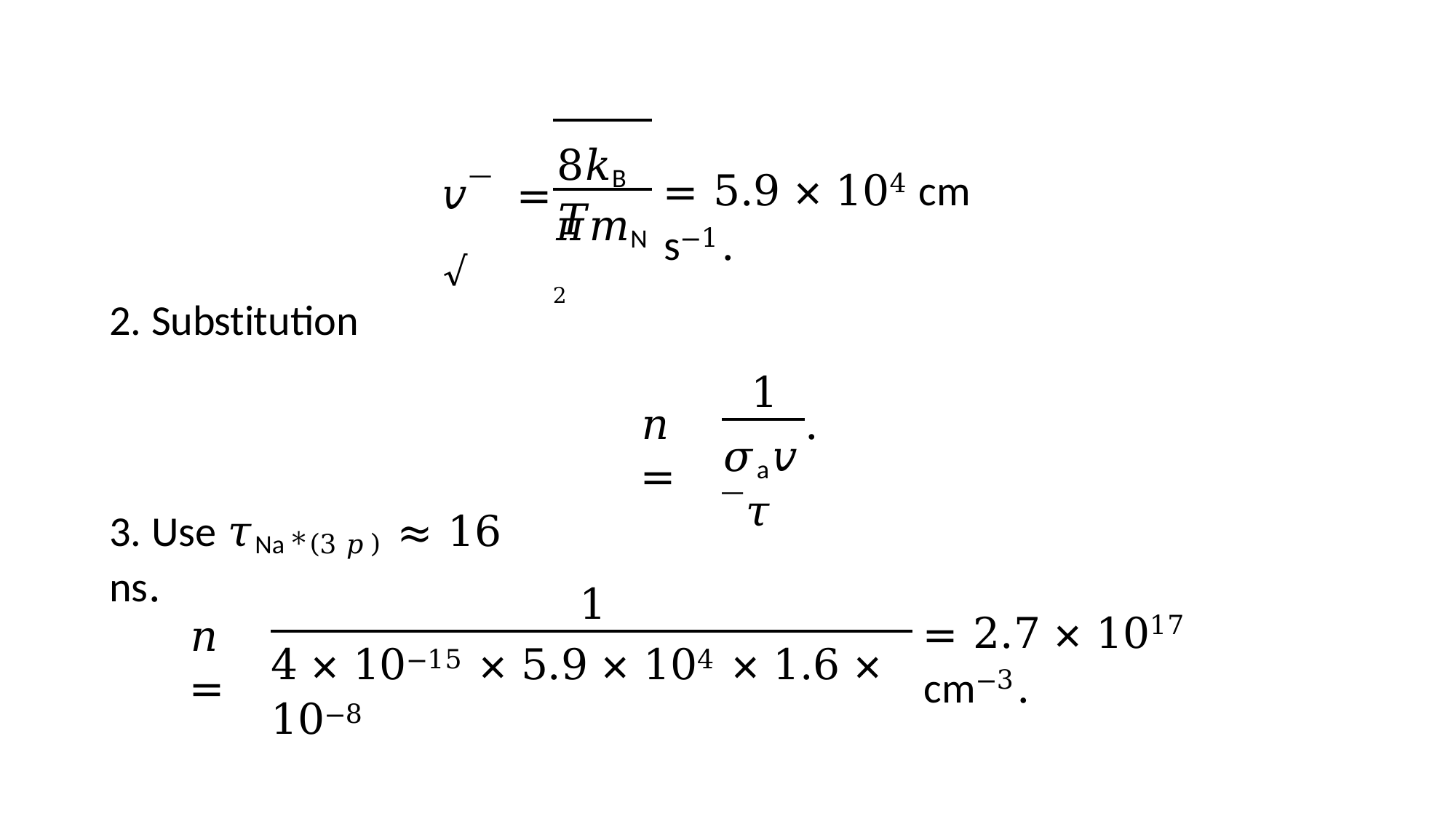

8𝑘B𝑇
= 5.9 × 104 cm s−1.
𝑣‾  = √

𝜋𝑚N2
2. Substitution
1
.
𝑛 =

𝜎a𝑣‾𝜏
3. Use 𝜏Na ∗(3 𝑝)  ≈ 16 ns.
1
= 2.7 × 1017 cm−3.
𝑛 =

4 × 10−15  × 5.9 × 104  × 1.6 × 10−8